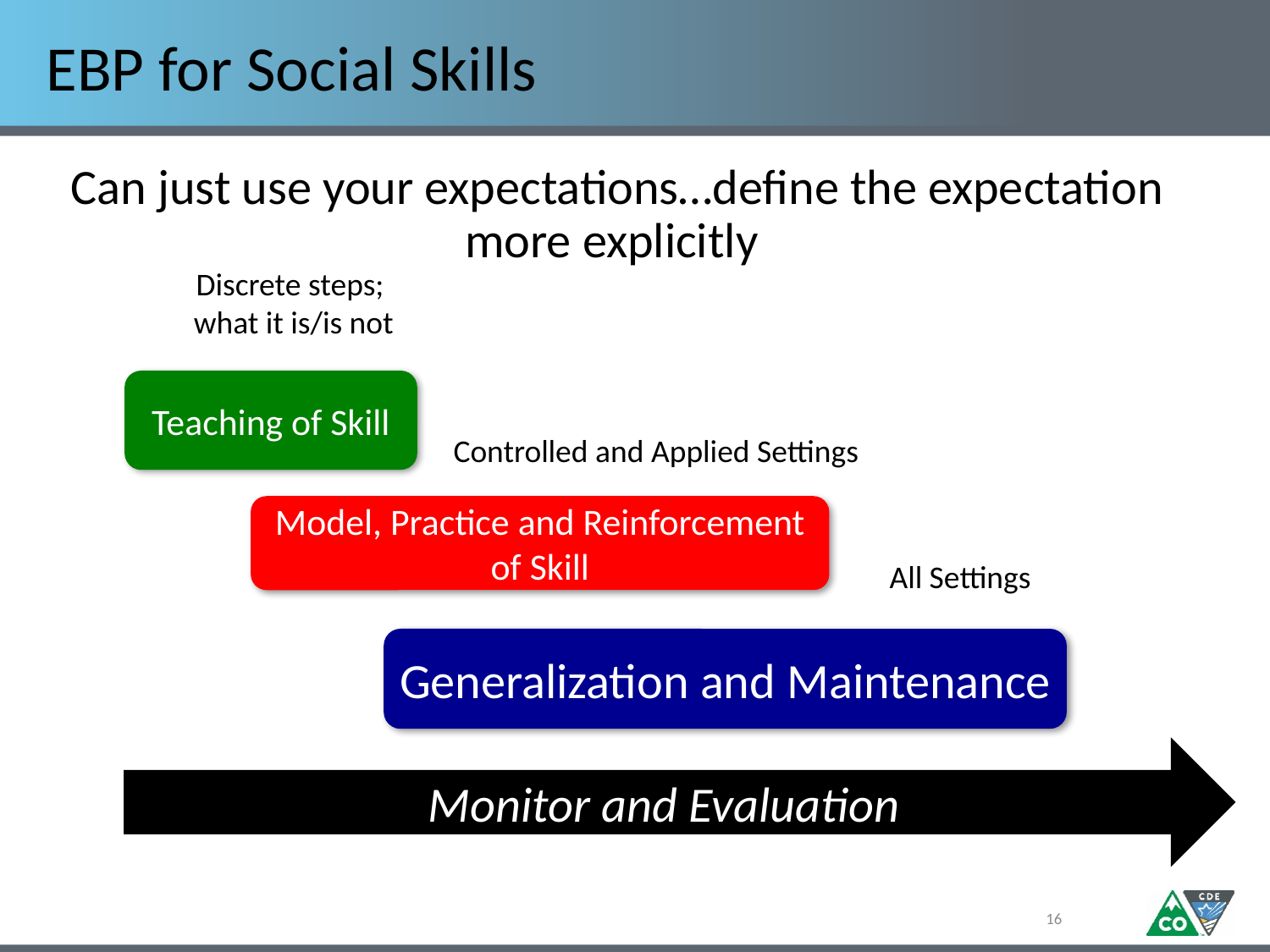

# EBP for Social Skills
Can just use your expectations…define the expectation more explicitly
Discrete steps;
 what it is/is not
Teaching of Skill
Controlled and Applied Settings
Model, Practice and Reinforcement of Skill
All Settings
Generalization and Maintenance
Monitor and Evaluation